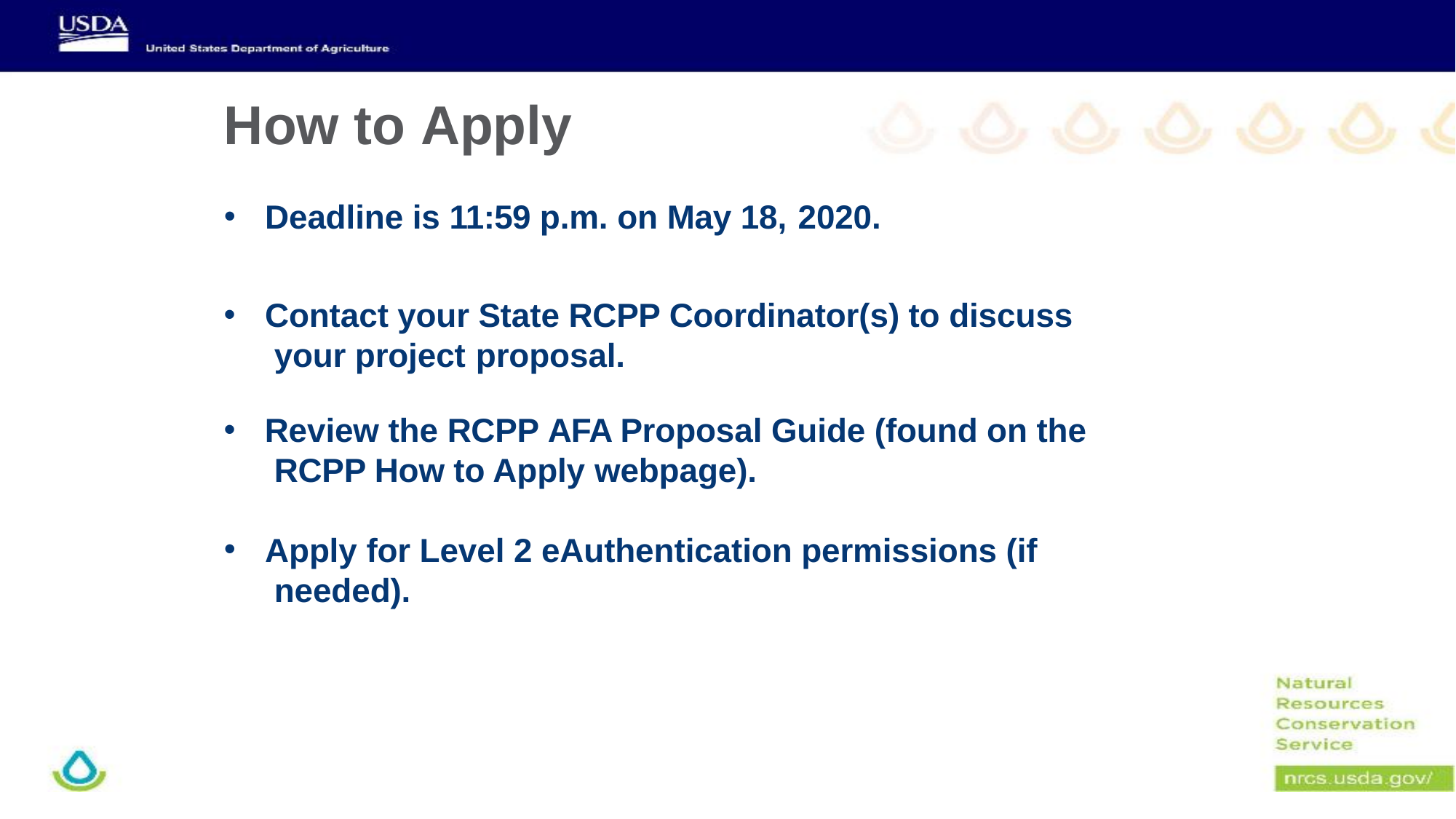

# How to Apply
Deadline is 11:59 p.m. on May 18, 2020.

Contact your State RCPP Coordinator(s) to discuss  your project proposal.
Review the RCPP AFA Proposal Guide (found on the  RCPP How to Apply webpage).
Apply for Level 2 eAuthentication permissions (if  needed).